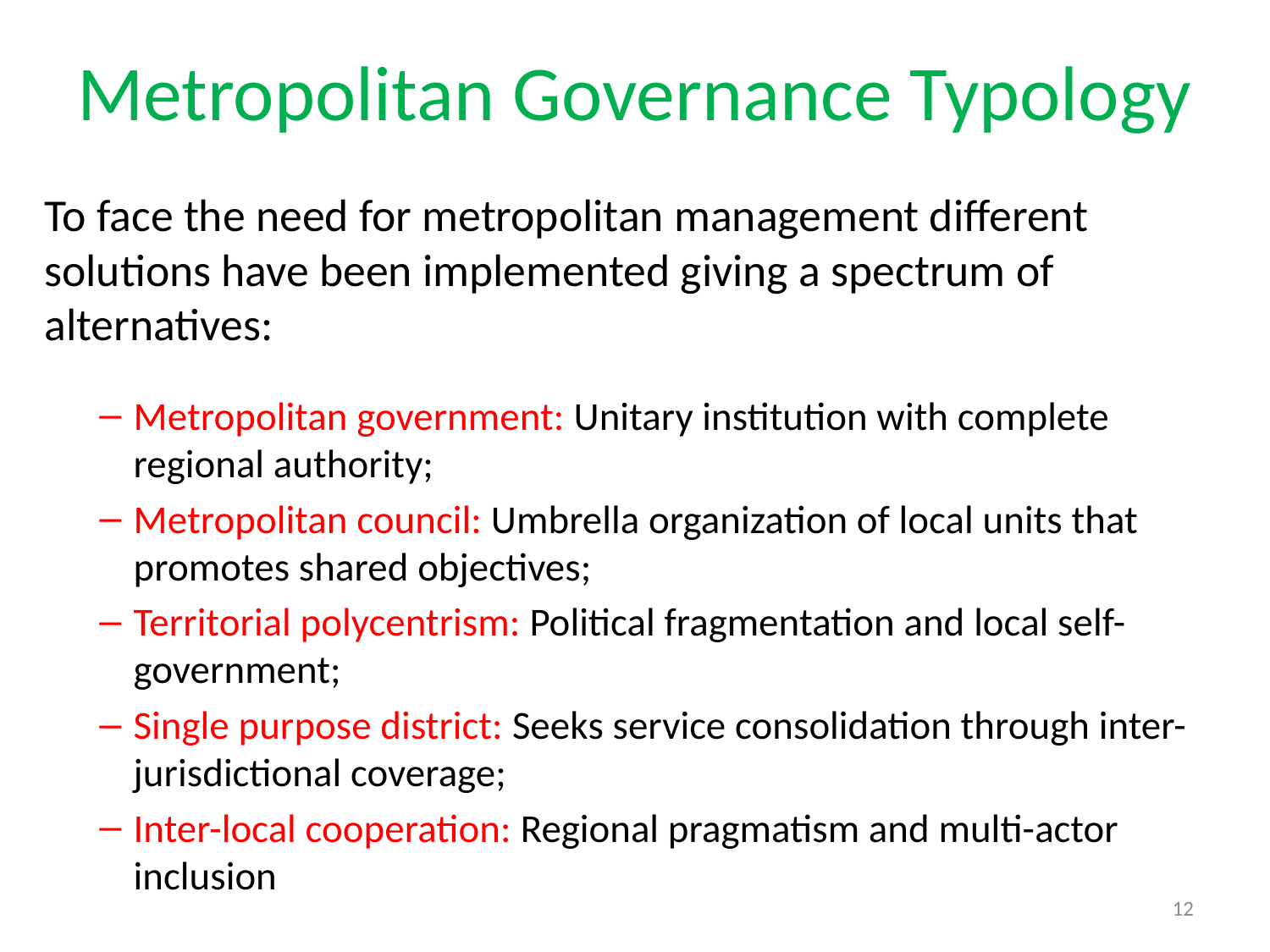

# Metropolitan Governance Typology
To face the need for metropolitan management different solutions have been implemented giving a spectrum of alternatives:

Metropolitan government: Unitary institution with complete regional authority;
Metropolitan council: Umbrella organization of local units that promotes shared objectives;
Territorial polycentrism: Political fragmentation and local self-government;
Single purpose district: Seeks service consolidation through inter-jurisdictional coverage;
Inter-local cooperation: Regional pragmatism and multi-actor inclusion
12